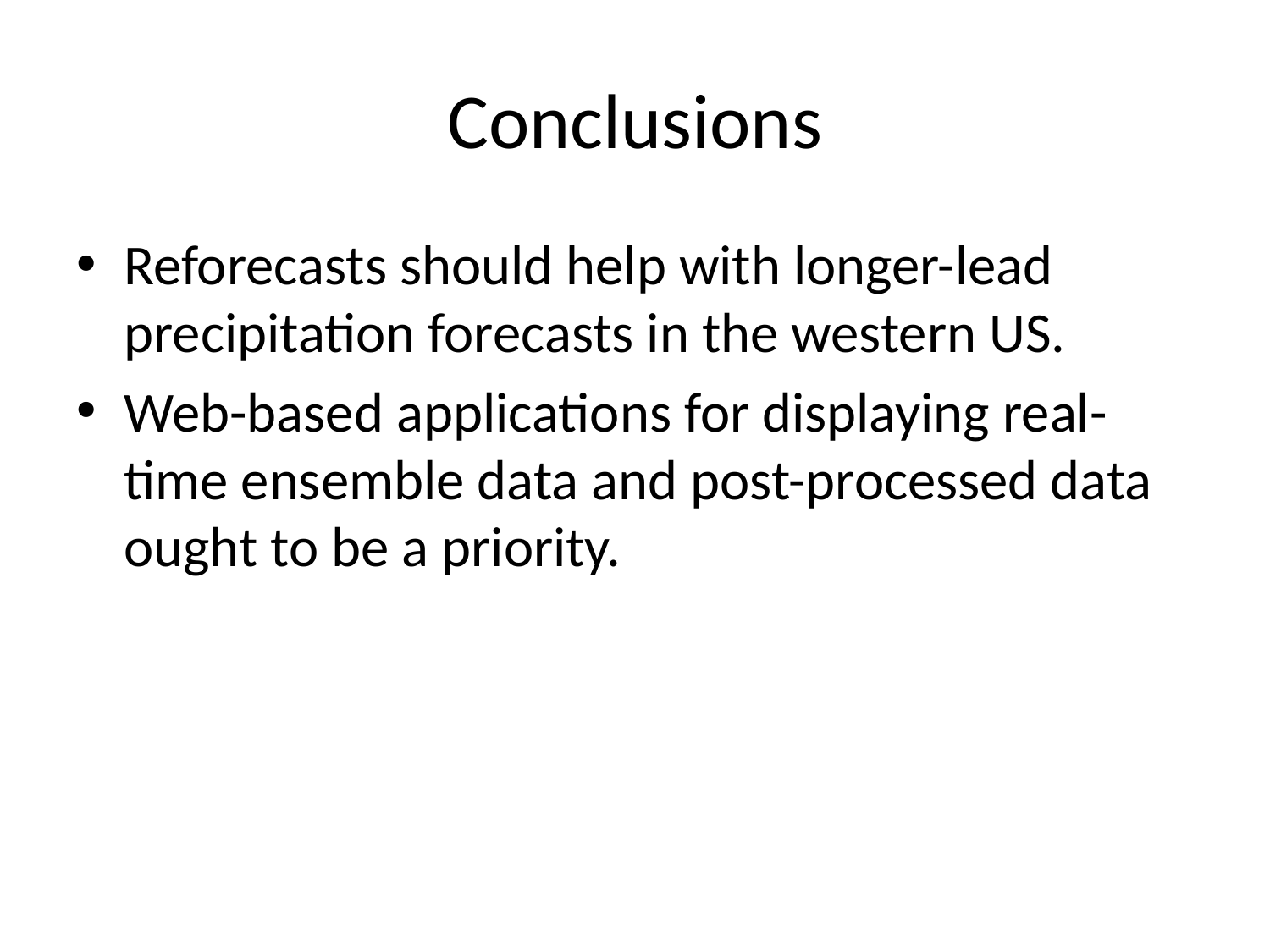

# Conclusions
Reforecasts should help with longer-lead precipitation forecasts in the western US.
Web-based applications for displaying real-time ensemble data and post-processed data ought to be a priority.